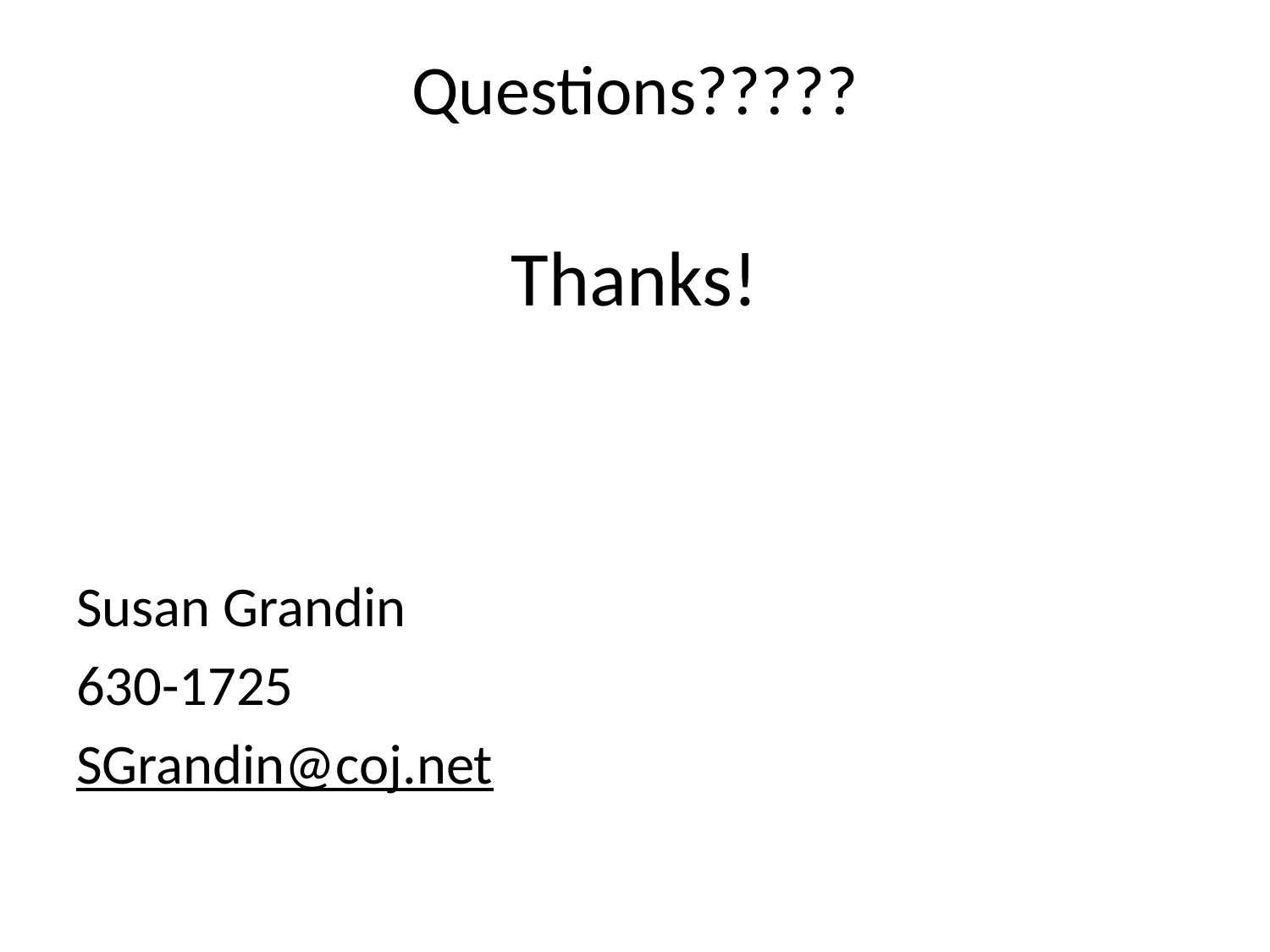

# Questions?????
Thanks!

Susan Grandin
630-1725
SGrandin@coj.net